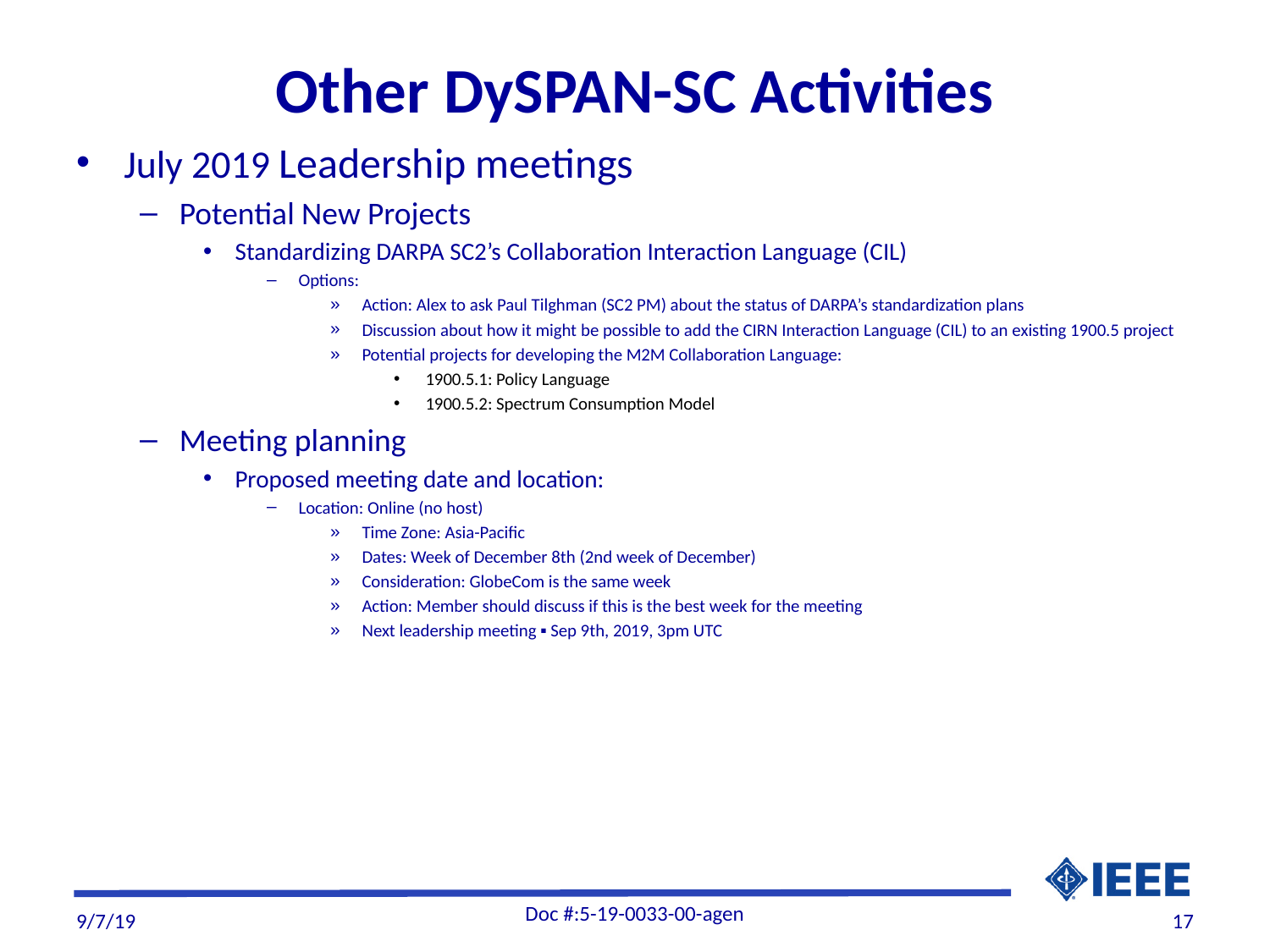

# Other DySPAN-SC Activities
July 2019 Leadership meetings
Potential New Projects
Standardizing DARPA SC2’s Collaboration Interaction Language (CIL)
Options:
Action: Alex to ask Paul Tilghman (SC2 PM) about the status of DARPA’s standardization plans
Discussion about how it might be possible to add the CIRN Interaction Language (CIL) to an existing 1900.5 project
Potential projects for developing the M2M Collaboration Language:
1900.5.1: Policy Language
1900.5.2: Spectrum Consumption Model
Meeting planning
Proposed meeting date and location:
Location: Online (no host)
Time Zone: Asia-Pacific
Dates: Week of December 8th (2nd week of December)
Consideration: GlobeCom is the same week
Action: Member should discuss if this is the best week for the meeting
Next leadership meeting ▪ Sep 9th, 2019, 3pm UTC

Doc #:5-19-0033-00-agen
9/7/19
17